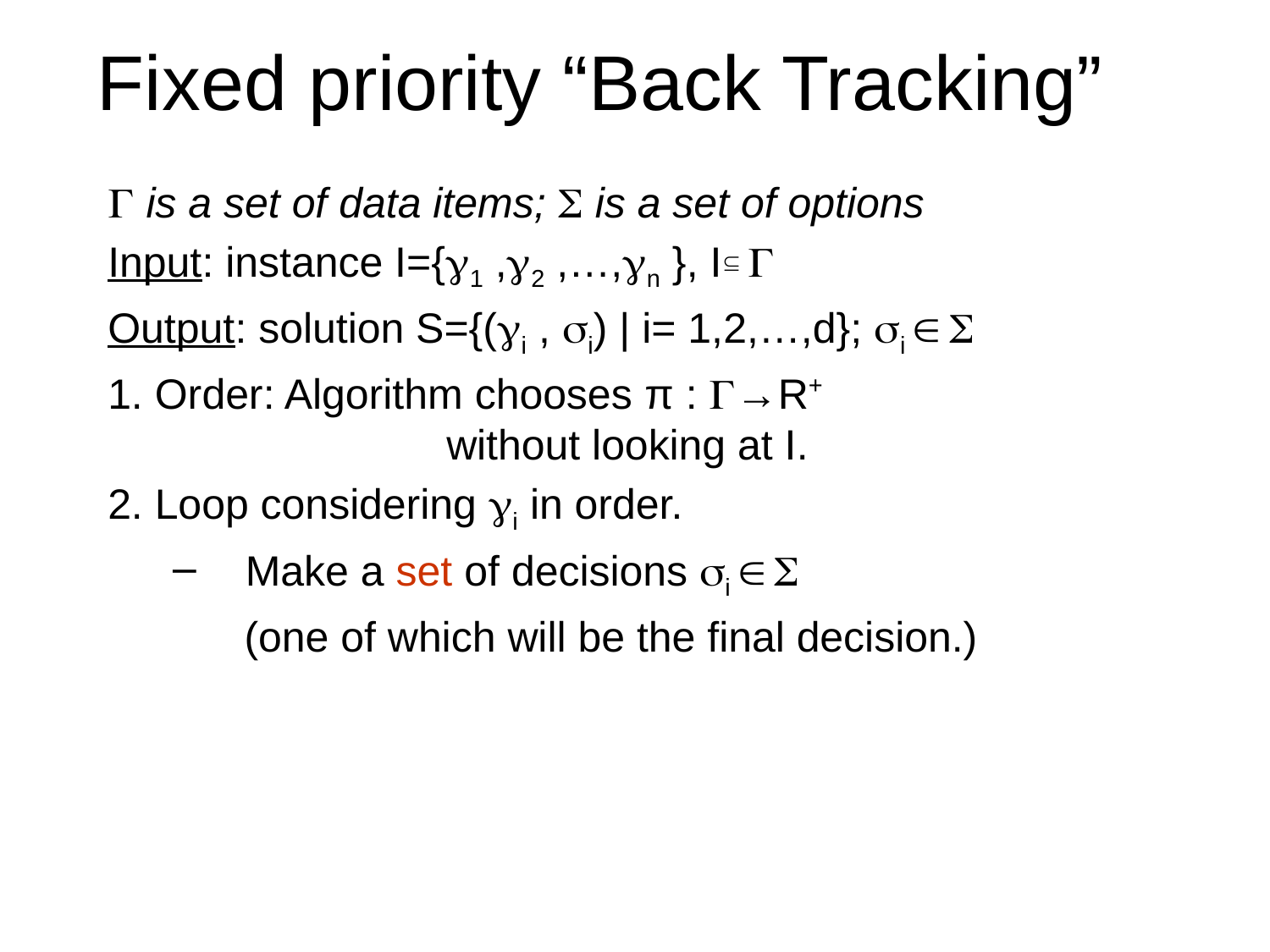

# Fixed priority “Back Tracking”
Γ is a set of data items; Σ is a set of options
Input: instance I={γ1 ,γ2 ,…,γn }, I⊆ Γ
Output: solution S={(γi , σi) | i= 1,2,…,d}; σi ∈ Σ
1. Order: Algorithm chooses π : Γ→R+
		without looking at I.
2. Loop considering γi in order.
Make a set of decisions σi ∈ Σ
      (one of which will be the final decision.)